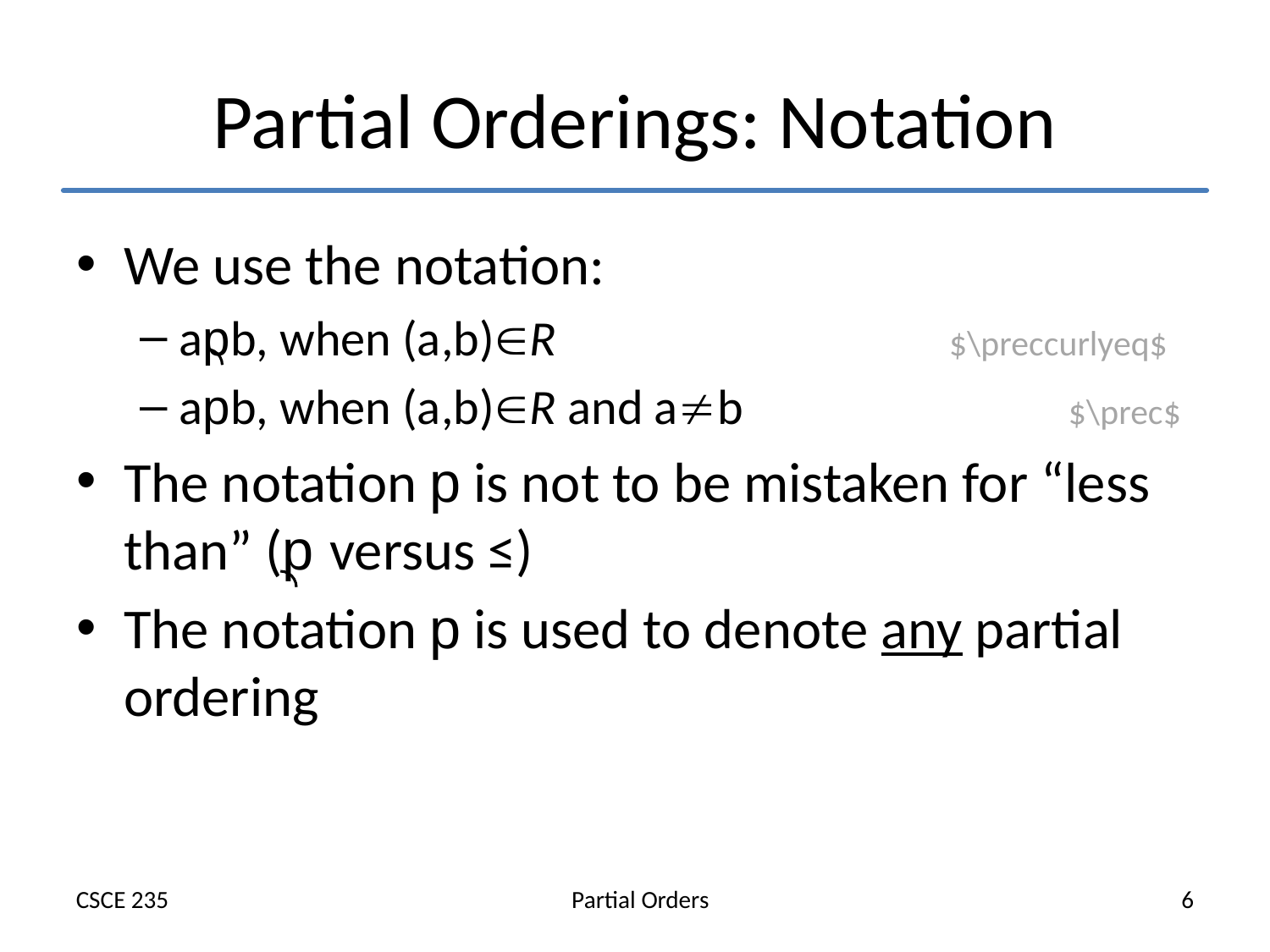

# Partial Orderings: Notation
We use the notation:
apb, when (a,b)∈R                                   $\preccurlyeq$
apb, when (a,b)∈R and a≠b                             $\prec$
The notation p is not to be mistaken for “less than” (p versus ≤)
The notation p is used to denote any partial ordering